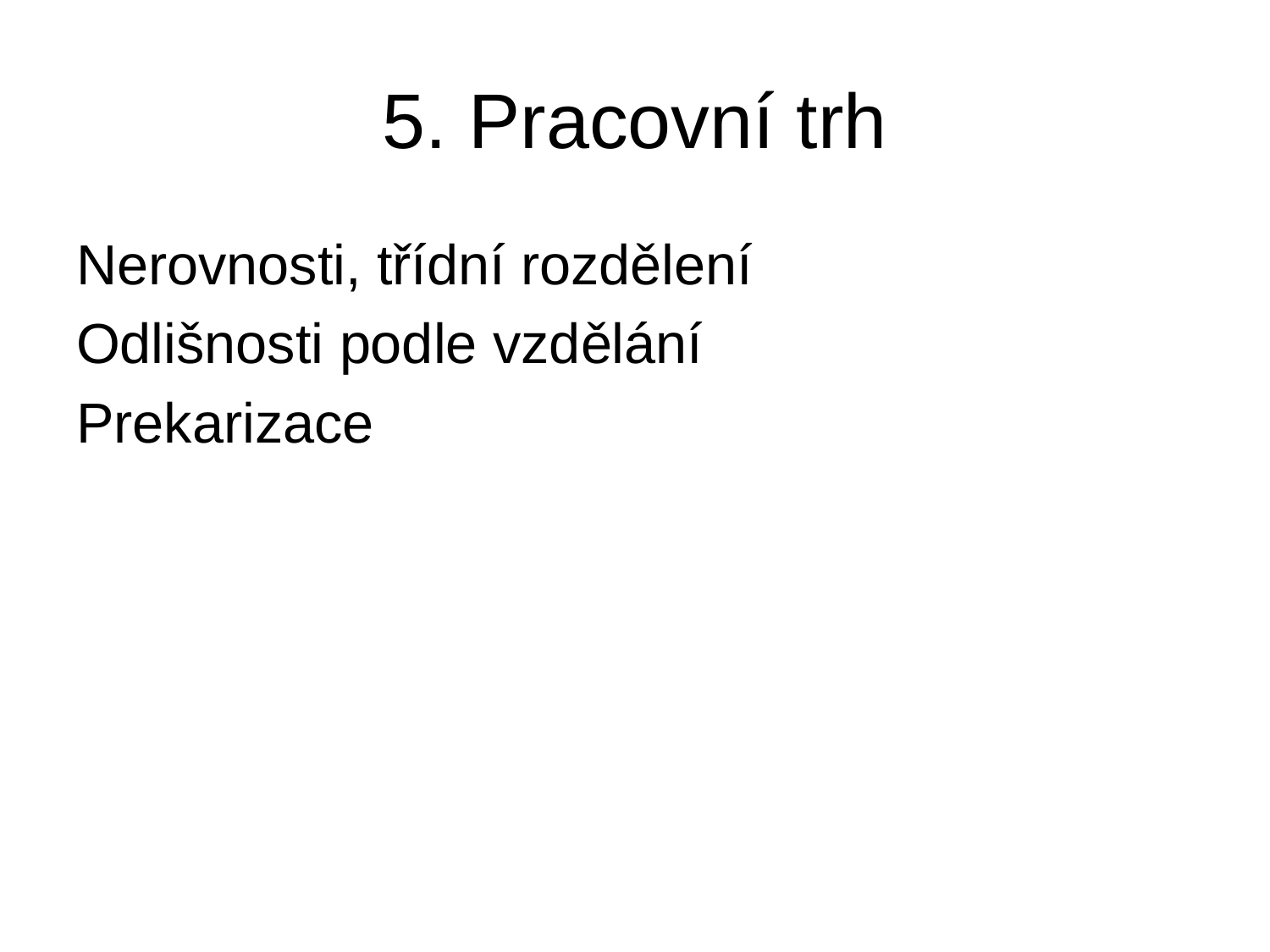

# 5. Pracovní trh
Nerovnosti, třídní rozdělení
Odlišnosti podle vzdělání
Prekarizace